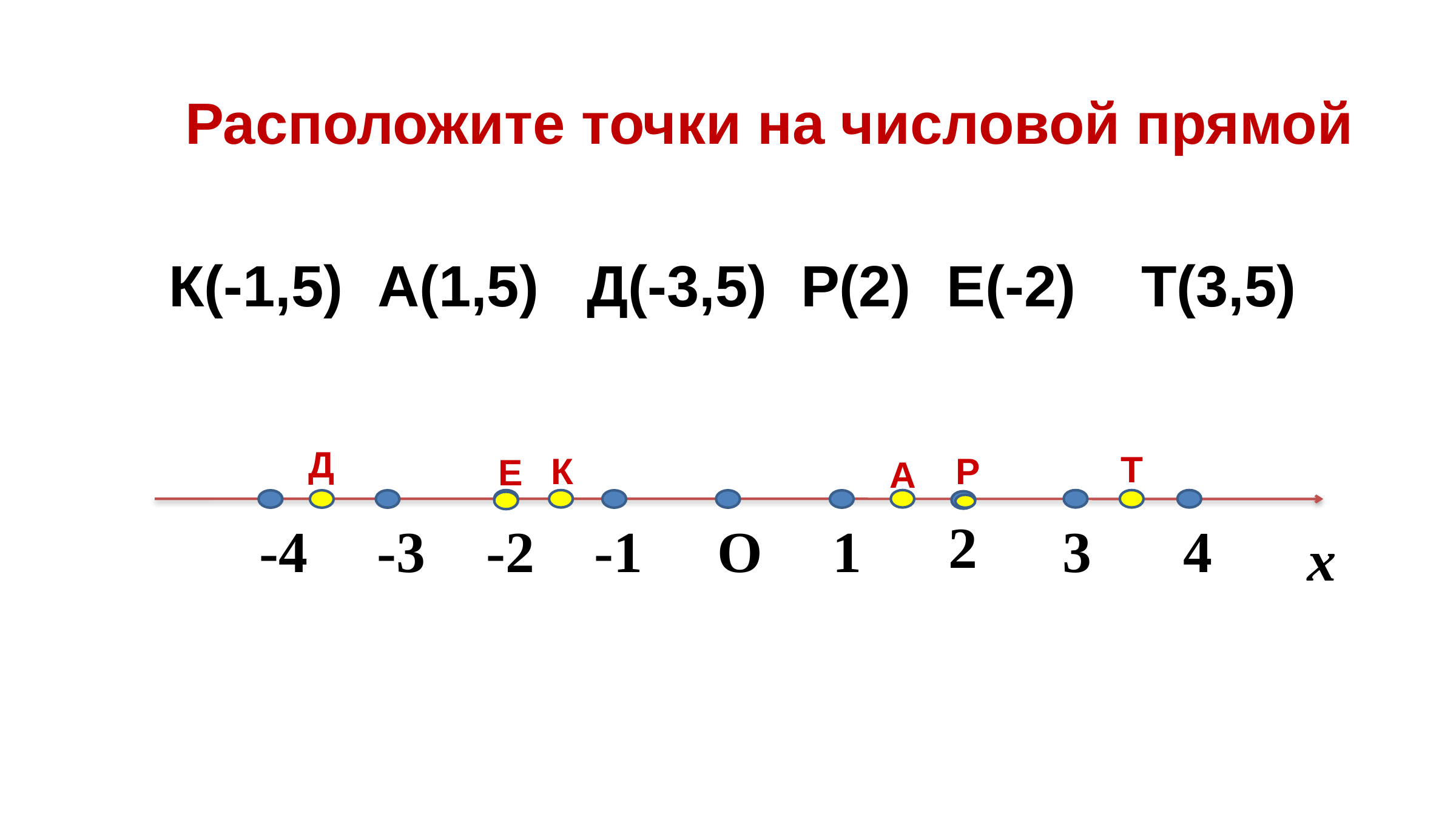

Расположите точки на числовой прямой
К(-1,5)
А(1,5)
Д(-3,5)
Р(2)
Е(-2)
Т(3,5)
Д
Т
К
Р
Е
А

2
-4
-3
-2
-1
О
1
3
4
х